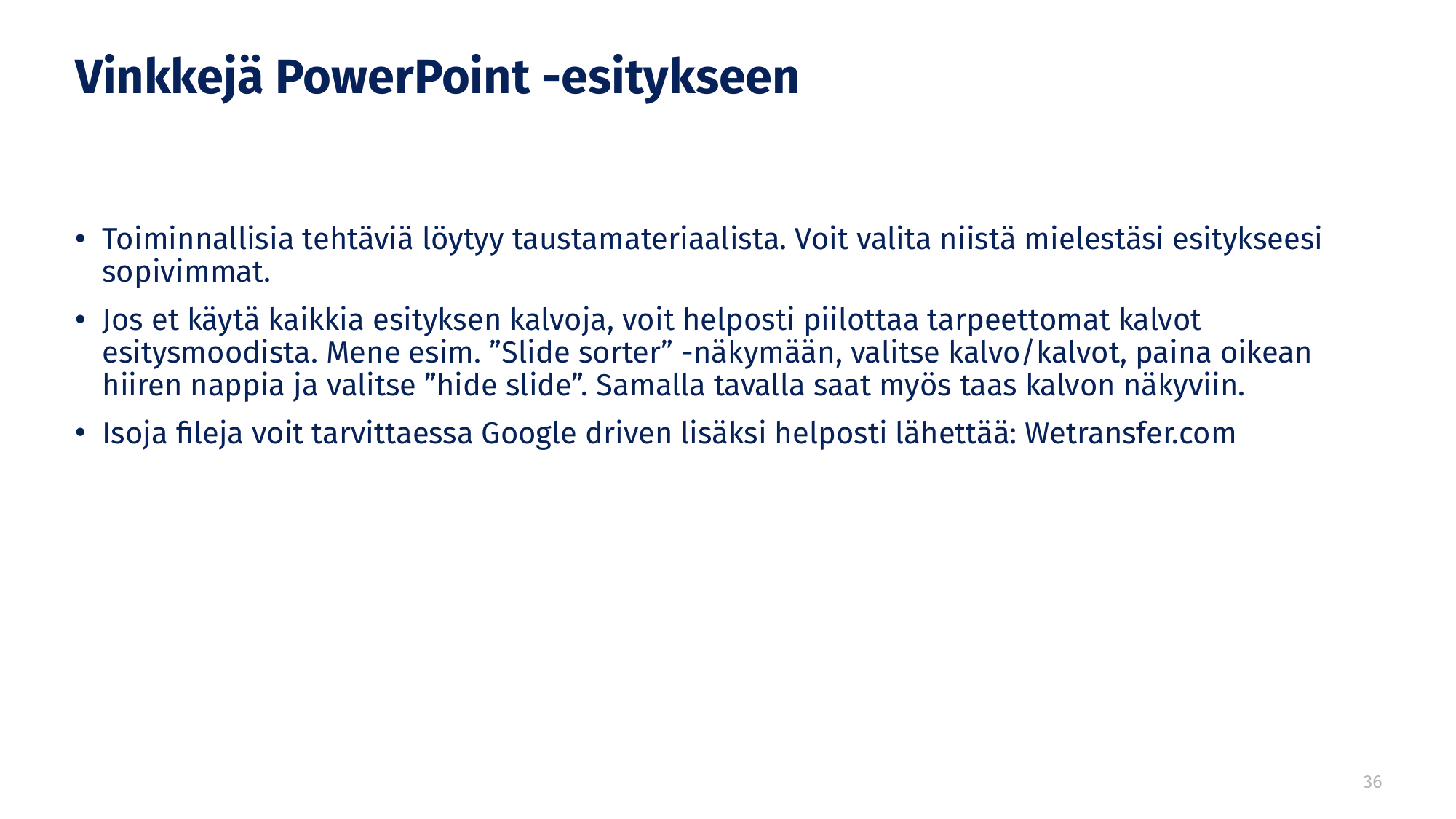

Vinkkejä PowerPoint -esitykseen
Toiminnallisia tehtäviä löytyy taustamateriaalista. Voit valita niistä mielestäsi esitykseesi sopivimmat.
Jos et käytä kaikkia esityksen kalvoja, voit helposti piilottaa tarpeettomat kalvot esitysmoodista. Mene esim. ”Slide sorter” -näkymään, valitse kalvo/kalvot, paina oikean hiiren nappia ja valitse ”hide slide”. Samalla tavalla saat myös taas kalvon näkyviin.
Isoja fileja voit tarvittaessa Google driven lisäksi helposti lähettää: Wetransfer.com
Esityksen visualisoinut:
Kati Lomma-Ketonen, Visual Animal
36